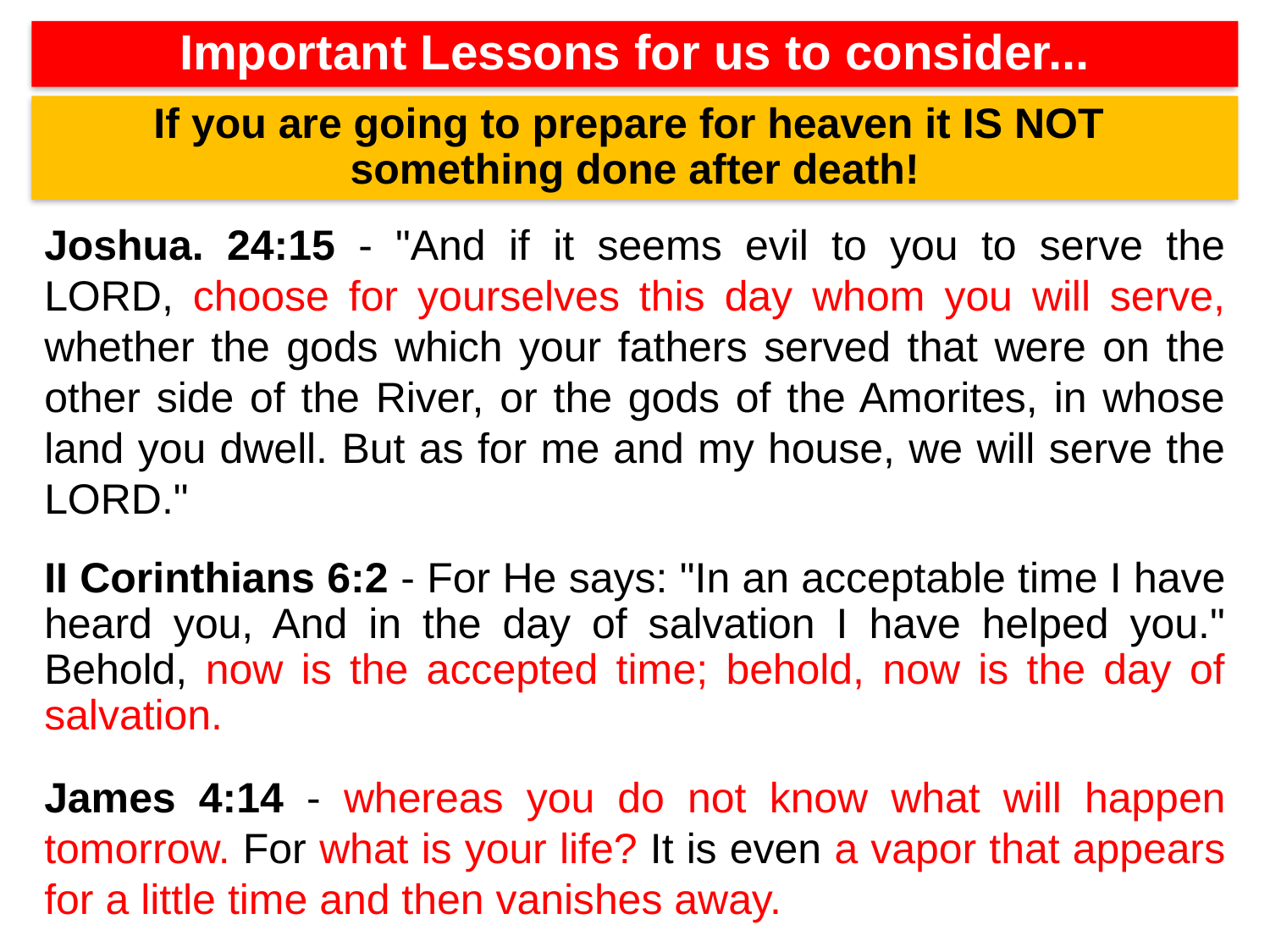

Important Lessons for us to consider...
If you are going to prepare for heaven it IS NOT
something done after death!
Joshua. 24:15 - "And if it seems evil to you to serve the LORD, choose for yourselves this day whom you will serve, whether the gods which your fathers served that were on the other side of the River, or the gods of the Amorites, in whose land you dwell. But as for me and my house, we will serve the LORD."
II Corinthians 6:2 - For He says: "In an acceptable time I have heard you, And in the day of salvation I have helped you." Behold, now is the accepted time; behold, now is the day of salvation.
James 4:14 - whereas you do not know what will happen tomorrow. For what is your life? It is even a vapor that appears for a little time and then vanishes away.